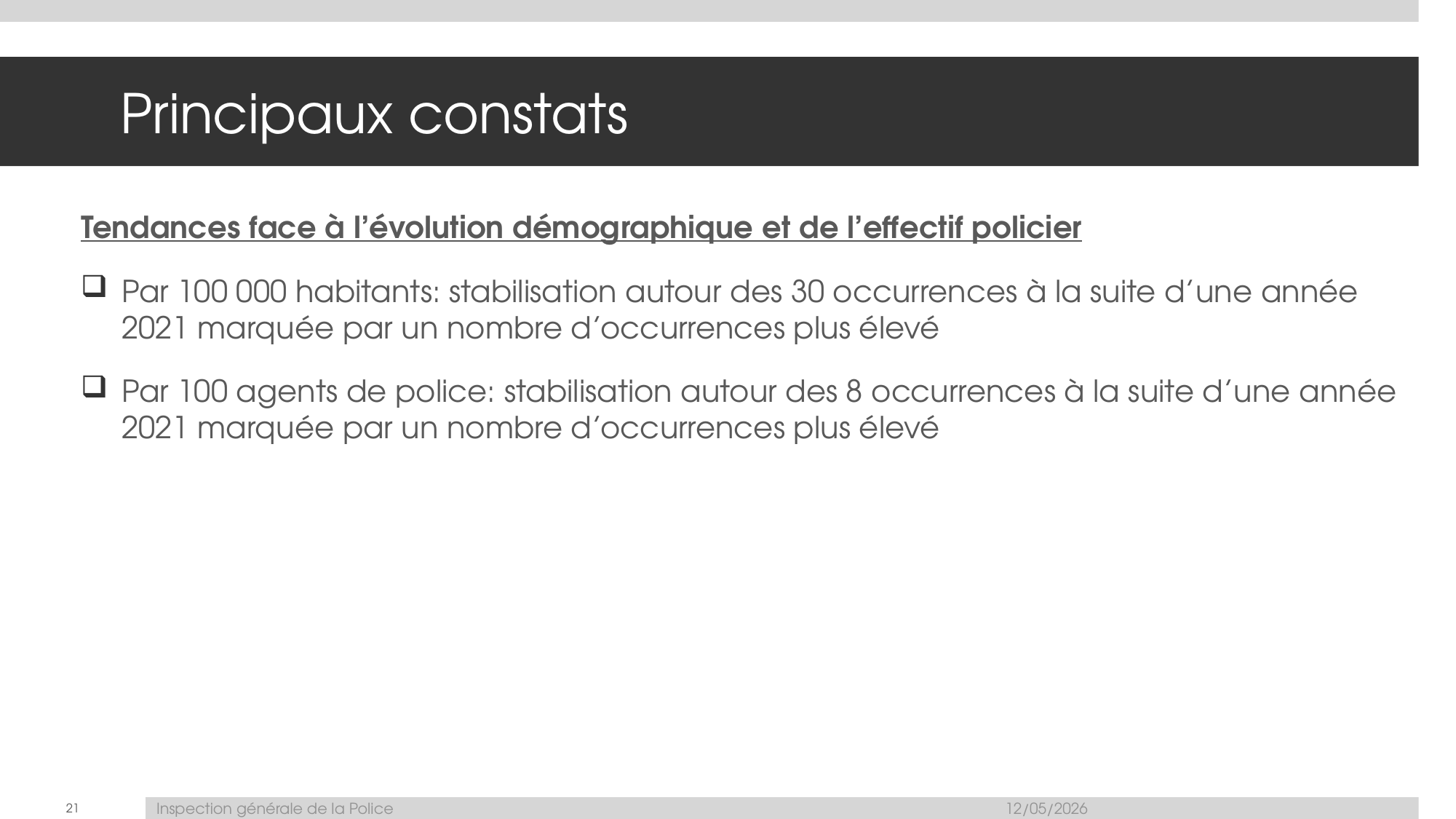

# Principaux constats
Tendances face à l’évolution démographique et de l’effectif policier
Par 100 000 habitants: stabilisation autour des 30 occurrences à la suite d’une année 2021 marquée par un nombre d’occurrences plus élevé
Par 100 agents de police: stabilisation autour des 8 occurrences à la suite d’une année 2021 marquée par un nombre d’occurrences plus élevé
21
Inspection générale de la Police	12/05/2026